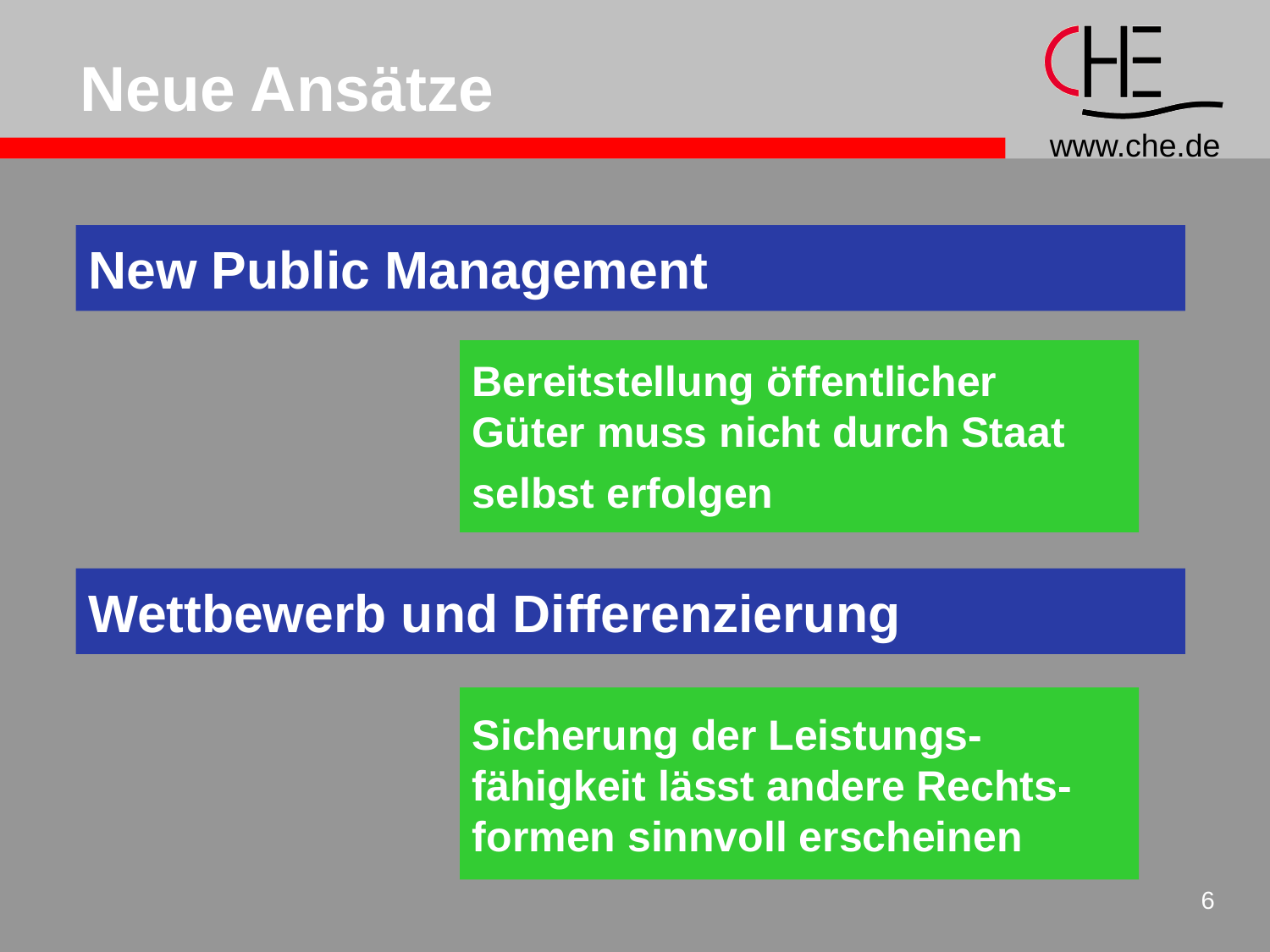

# Neue Ansätze
New Public Management
Bereitstellung öffentlicher
Güter muss nicht durch Staat
selbst erfolgen
Wettbewerb und Differenzierung
Sicherung der Leistungs-
fähigkeit lässt andere Rechts-
formen sinnvoll erscheinen
6